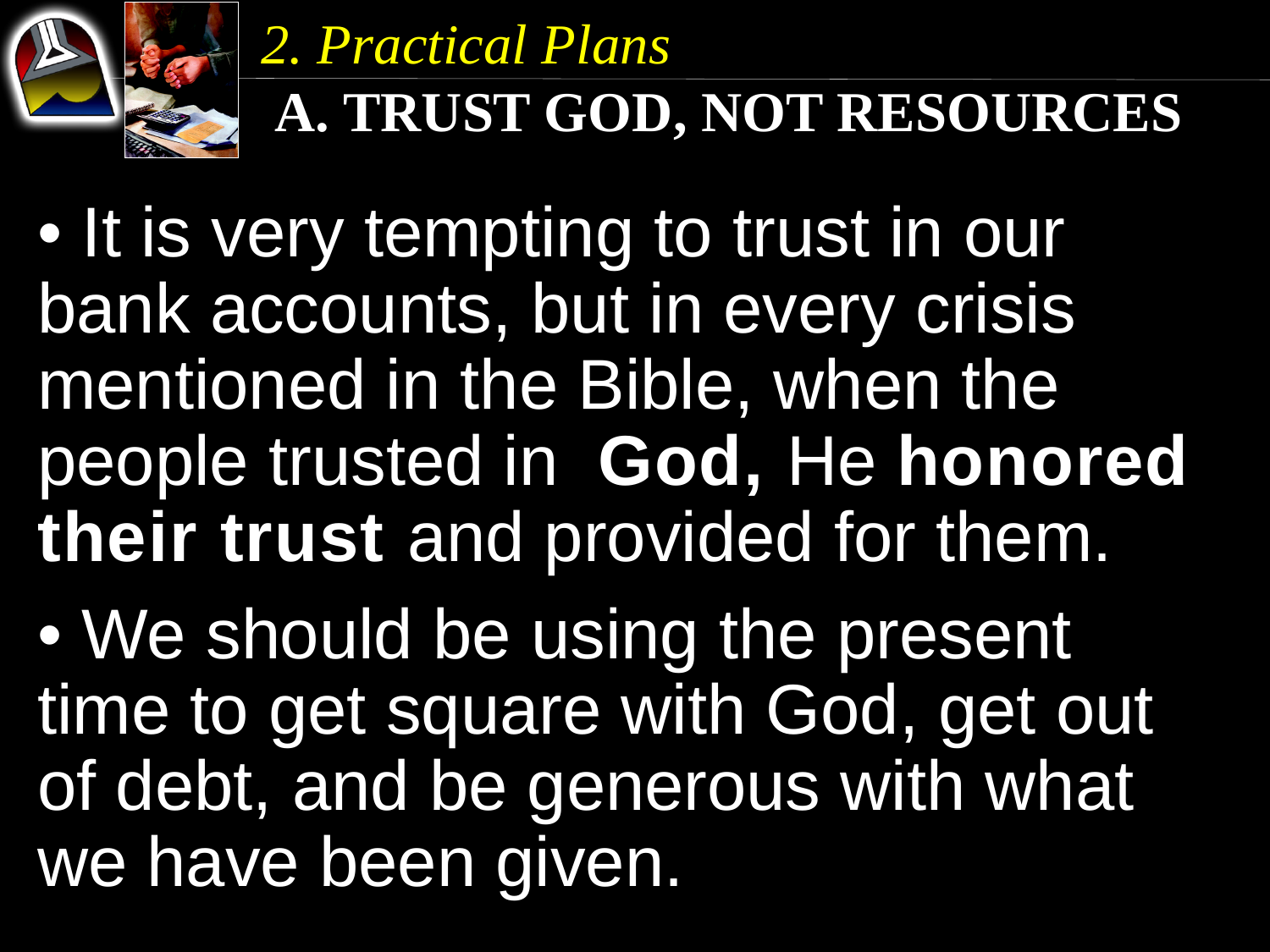

2. Practical Plans
 a. Trust God, Not Resources
• It is very tempting to trust in our   bank accounts, but in every crisis mentioned in the Bible, when the people trusted in  God, He honored their trust and provided for them.
• We should be using the present   time to get square with God, get out   of debt, and be generous with what  we have been given.